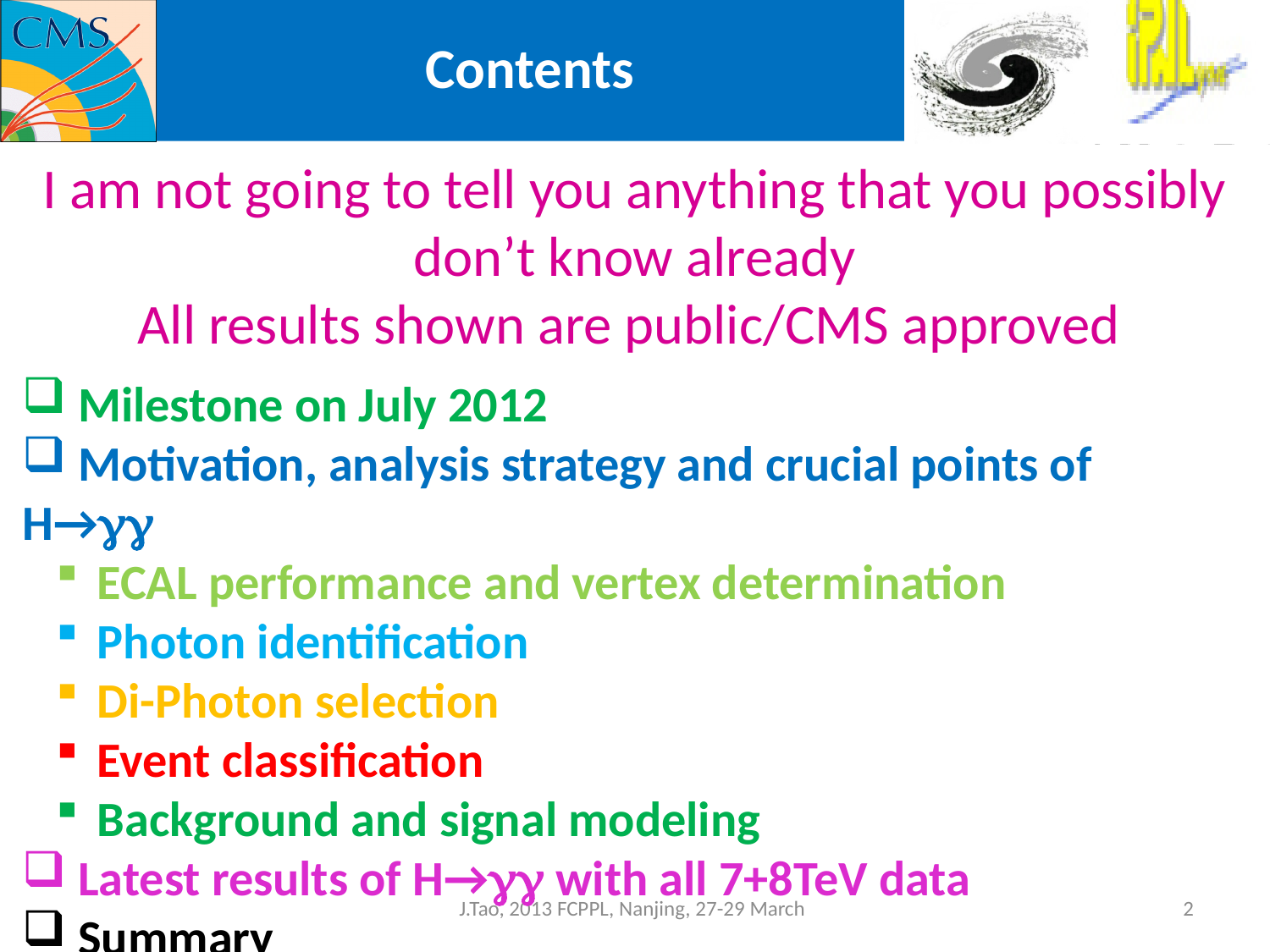

Contents
I am not going to tell you anything that you possibly don’t know already
All results shown are public/CMS approved

 Milestone on July 2012
 Motivation, analysis strategy and crucial points of H→γγ
 ECAL performance and vertex determination
 Photon identification
 Di-Photon selection
 Event classification
 Background and signal modeling
 Latest results of H→γγ with all 7+8TeV data
 Summary
J.Tao, 2013 FCPPL, Nanjing, 27-29 March
2